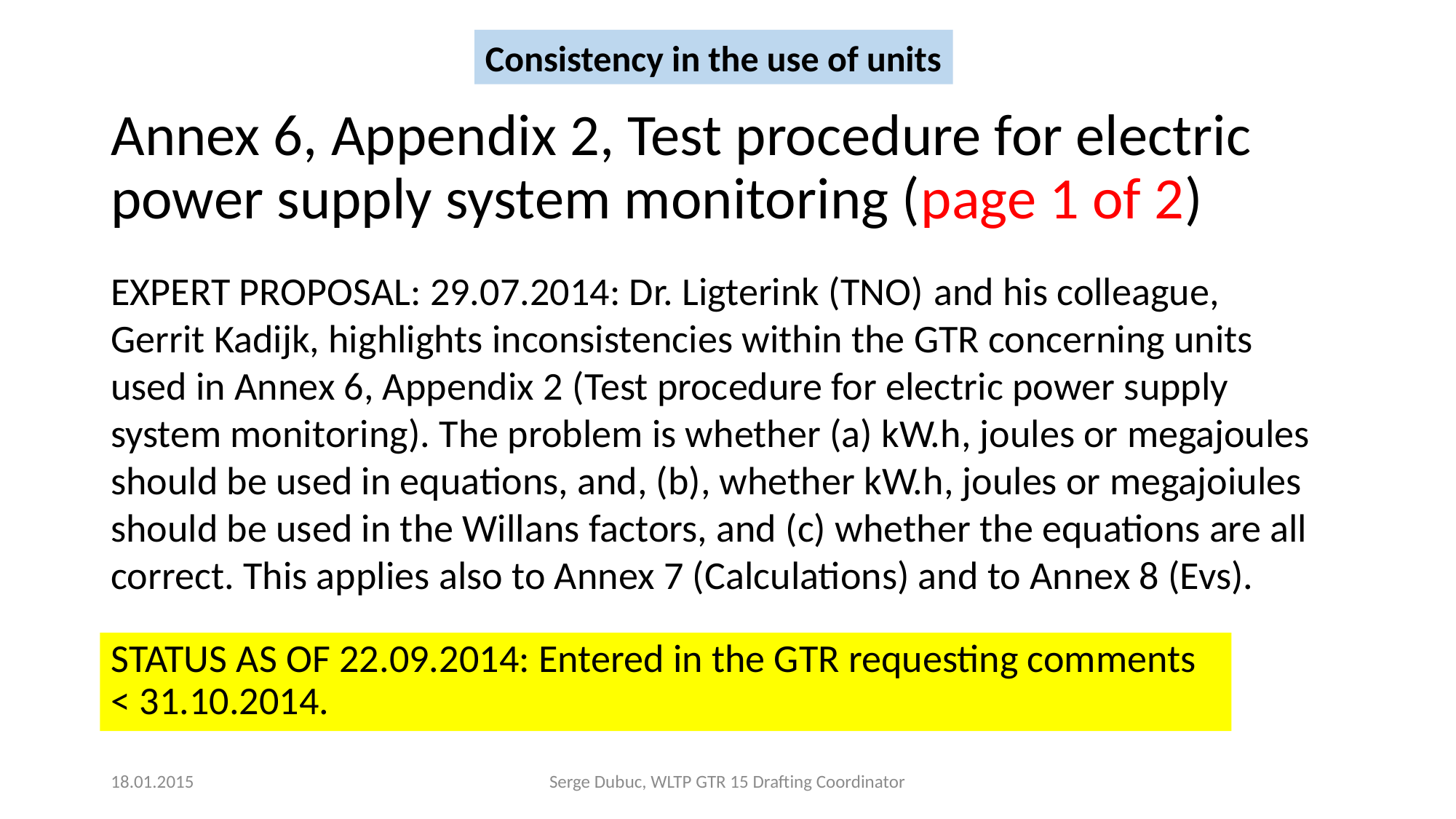

Consistency in the use of units
# Annex 6, Appendix 2, Test procedure for electric power supply system monitoring (page 1 of 2)
EXPERT PROPOSAL: 29.07.2014: Dr. Ligterink (TNO) and his colleague, Gerrit Kadijk, highlights inconsistencies within the GTR concerning units used in Annex 6, Appendix 2 (Test procedure for electric power supply system monitoring). The problem is whether (a) kW.h, joules or megajoules should be used in equations, and, (b), whether kW.h, joules or megajoiules should be used in the Willans factors, and (c) whether the equations are all correct. This applies also to Annex 7 (Calculations) and to Annex 8 (Evs).
STATUS AS OF 22.09.2014: Entered in the GTR requesting comments   < 31.10.2014.
18.01.2015
Serge Dubuc, WLTP GTR 15 Drafting Coordinator